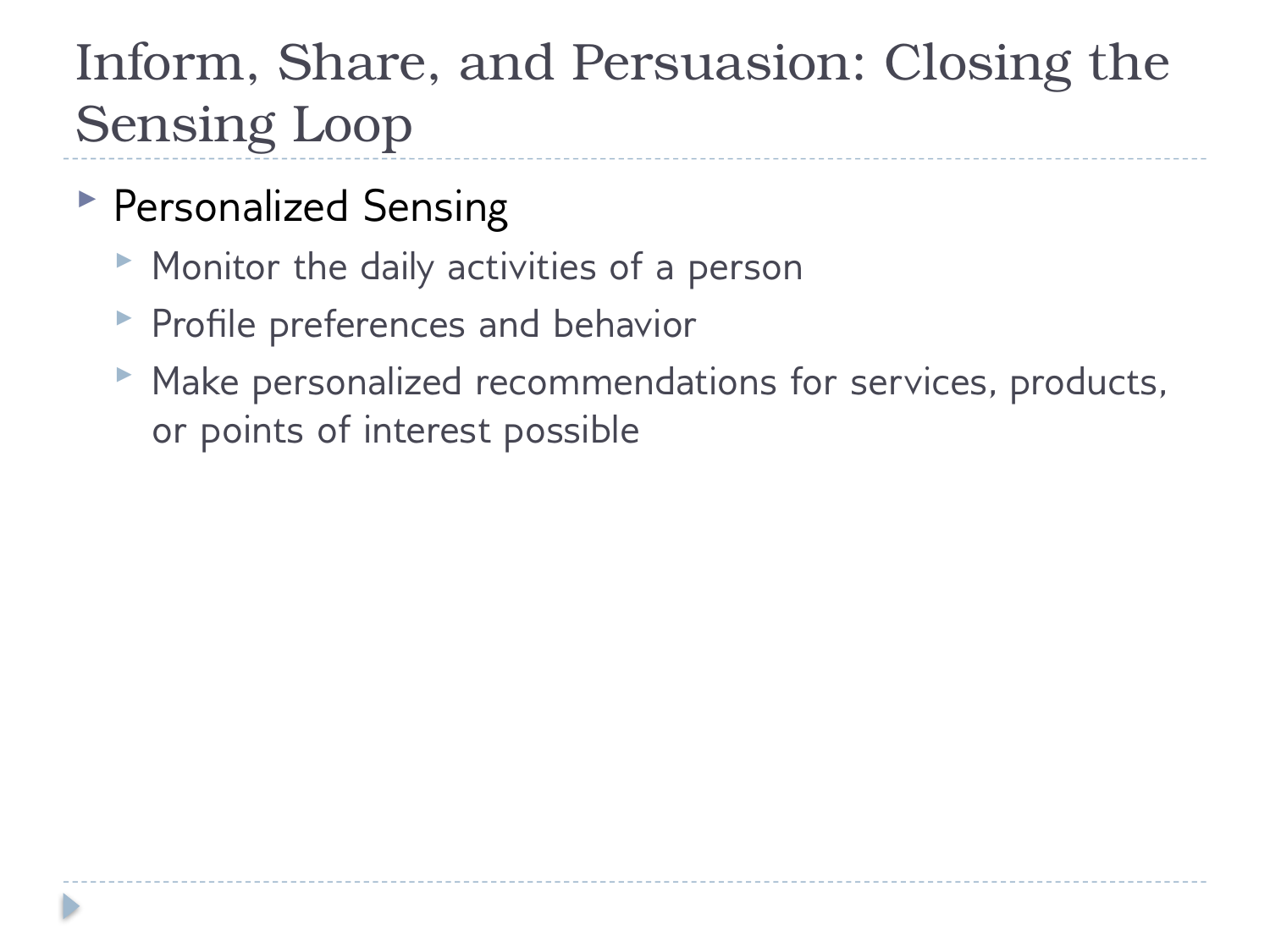

# Inform, Share, and Persuasion: Closing the Sensing Loop
Personalized Sensing
Monitor the daily activities of a person
Profile preferences and behavior
Make personalized recommendations for services, products, or points of interest possible